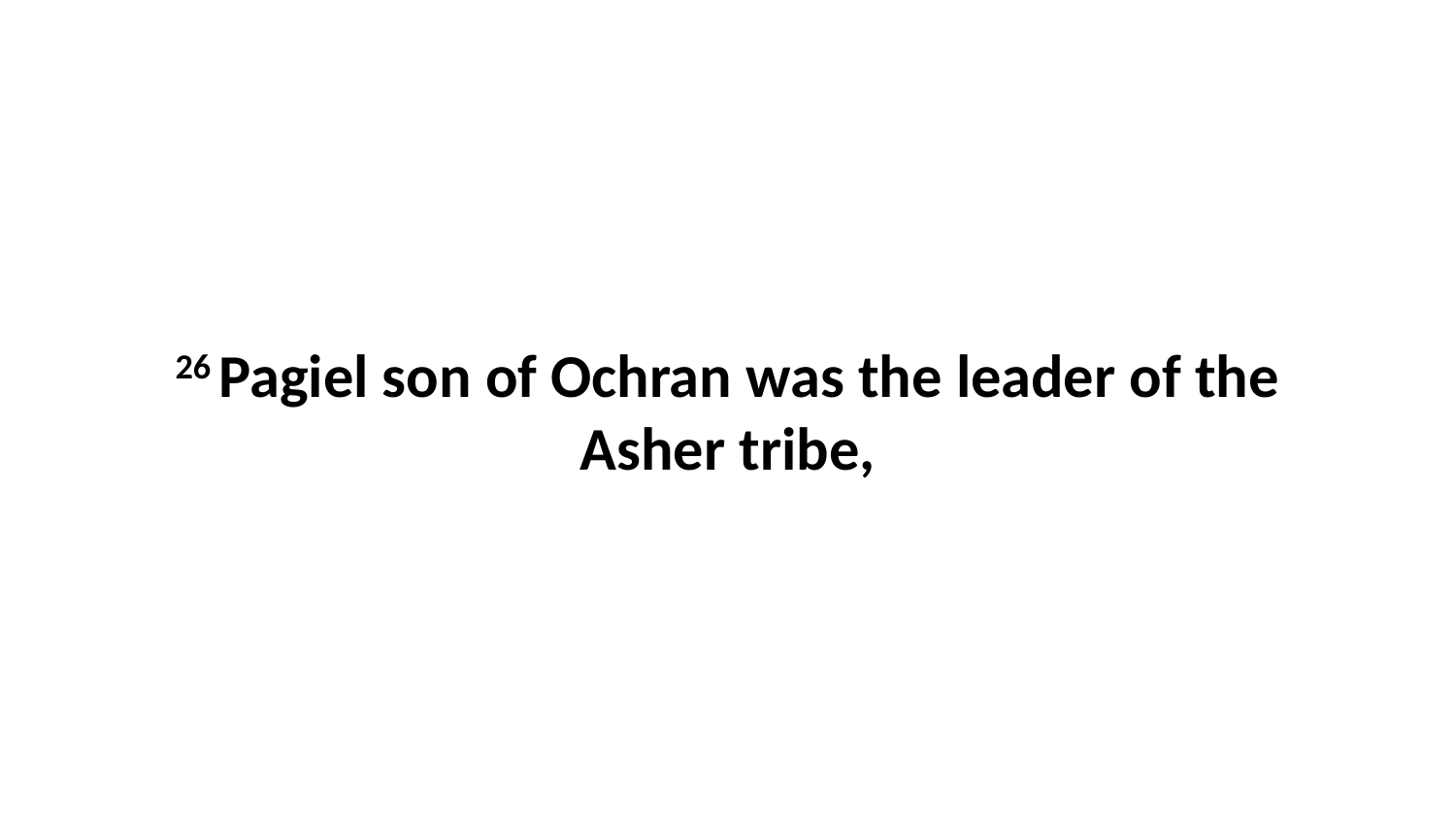

26 Pagiel son of Ochran was the leader of the Asher tribe,